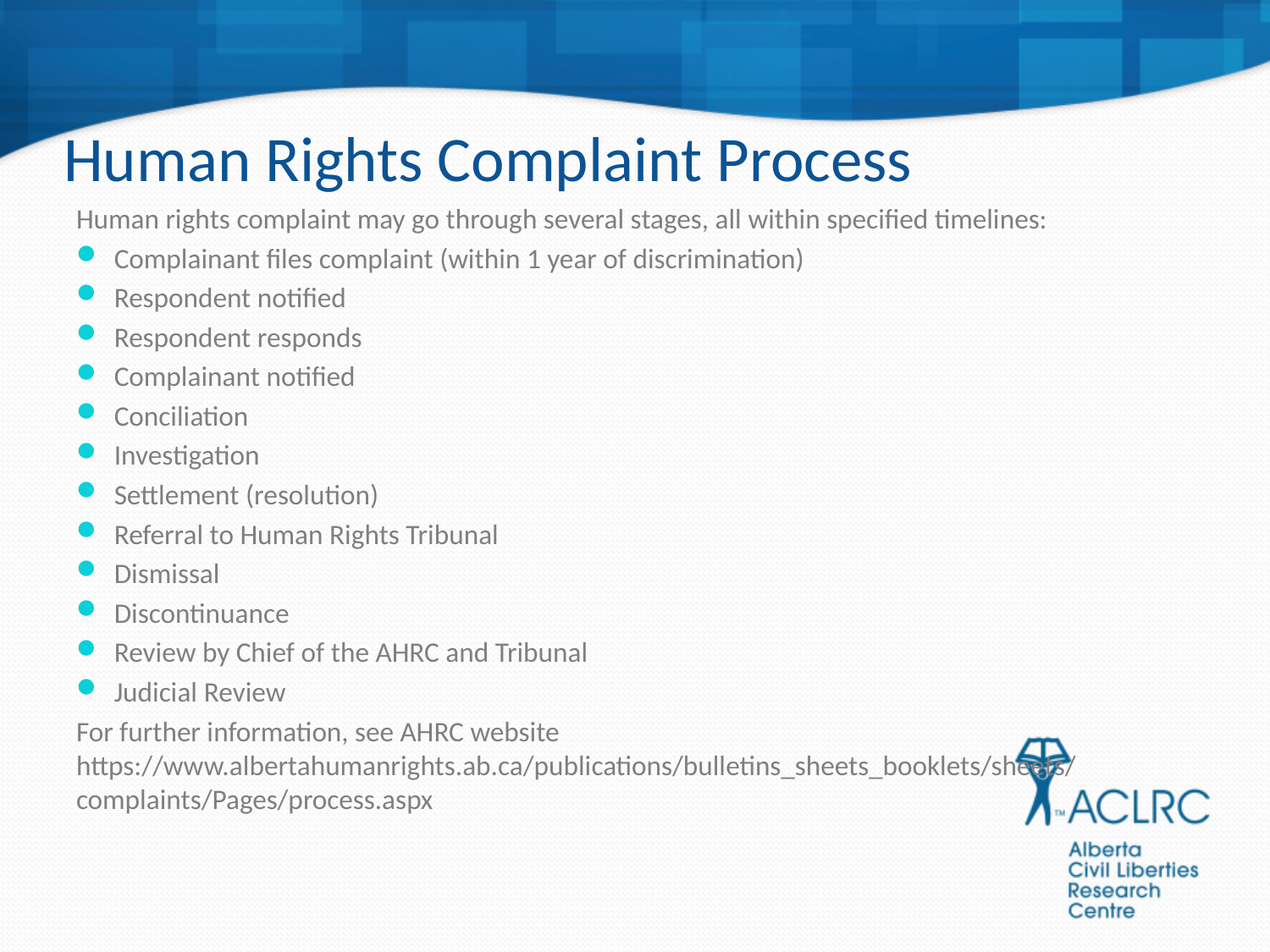

# Human Rights Complaint Process
Human rights complaint may go through several stages, all within specified timelines:
Complainant files complaint (within 1 year of discrimination)
Respondent notified
Respondent responds
Complainant notified
Conciliation
Investigation
Settlement (resolution)
Referral to Human Rights Tribunal
Dismissal
Discontinuance
Review by Chief of the AHRC and Tribunal
Judicial Review
For further information, see AHRC website https://www.albertahumanrights.ab.ca/publications/bulletins_sheets_booklets/sheets/complaints/Pages/process.aspx